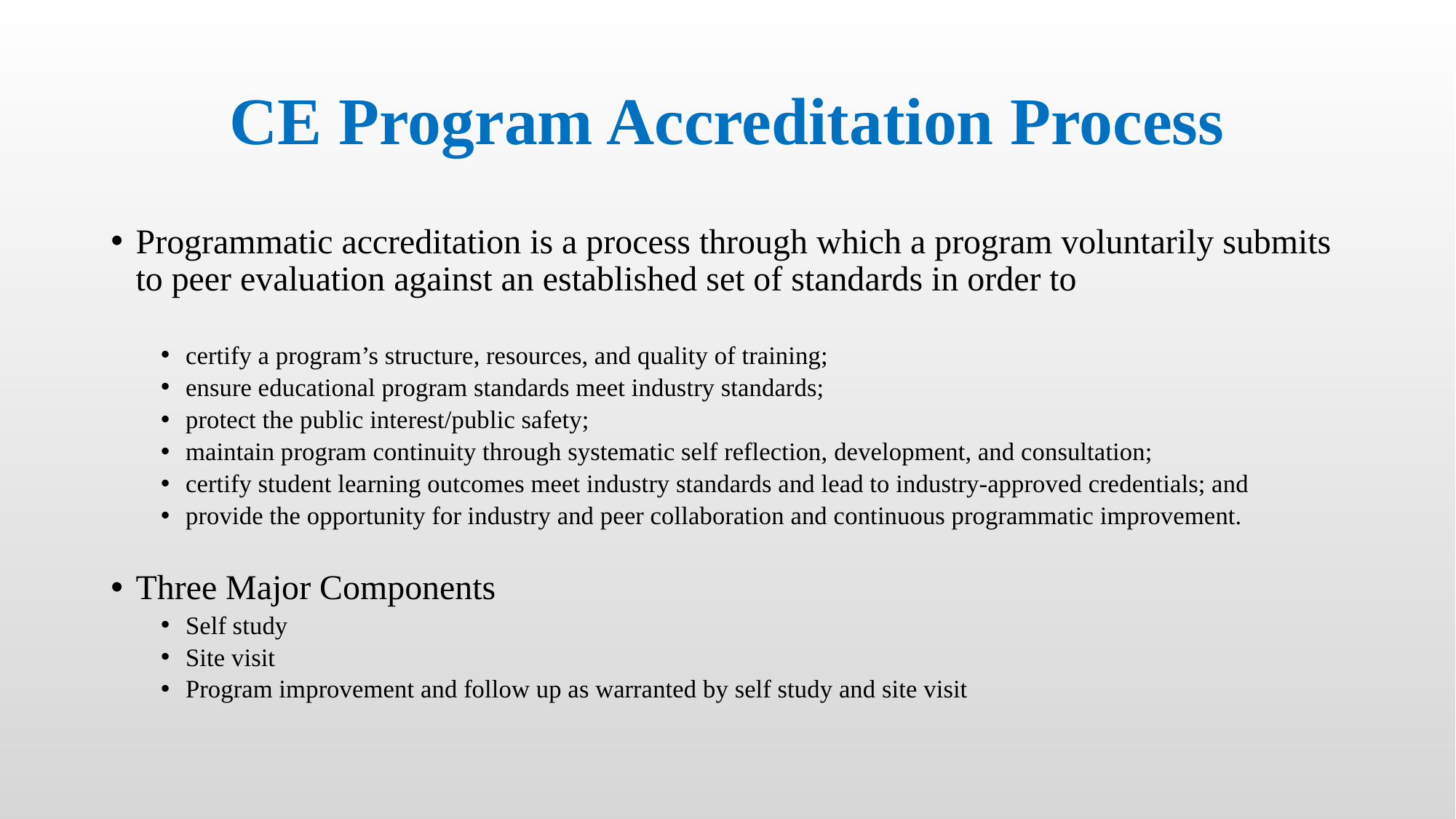

# CE Program Accreditation Process
Programmatic accreditation is a process through which a program voluntarily submits to peer evaluation against an established set of standards in order to

certify a program’s structure, resources, and quality of training;
ensure educational program standards meet industry standards;
protect the public interest/public safety;
maintain program continuity through systematic self reflection, development, and consultation;
certify student learning outcomes meet industry standards and lead to industry-approved credentials; and
provide the opportunity for industry and peer collaboration and continuous programmatic improvement.

Three Major Components
Self study
Site visit
Program improvement and follow up as warranted by self study and site visit